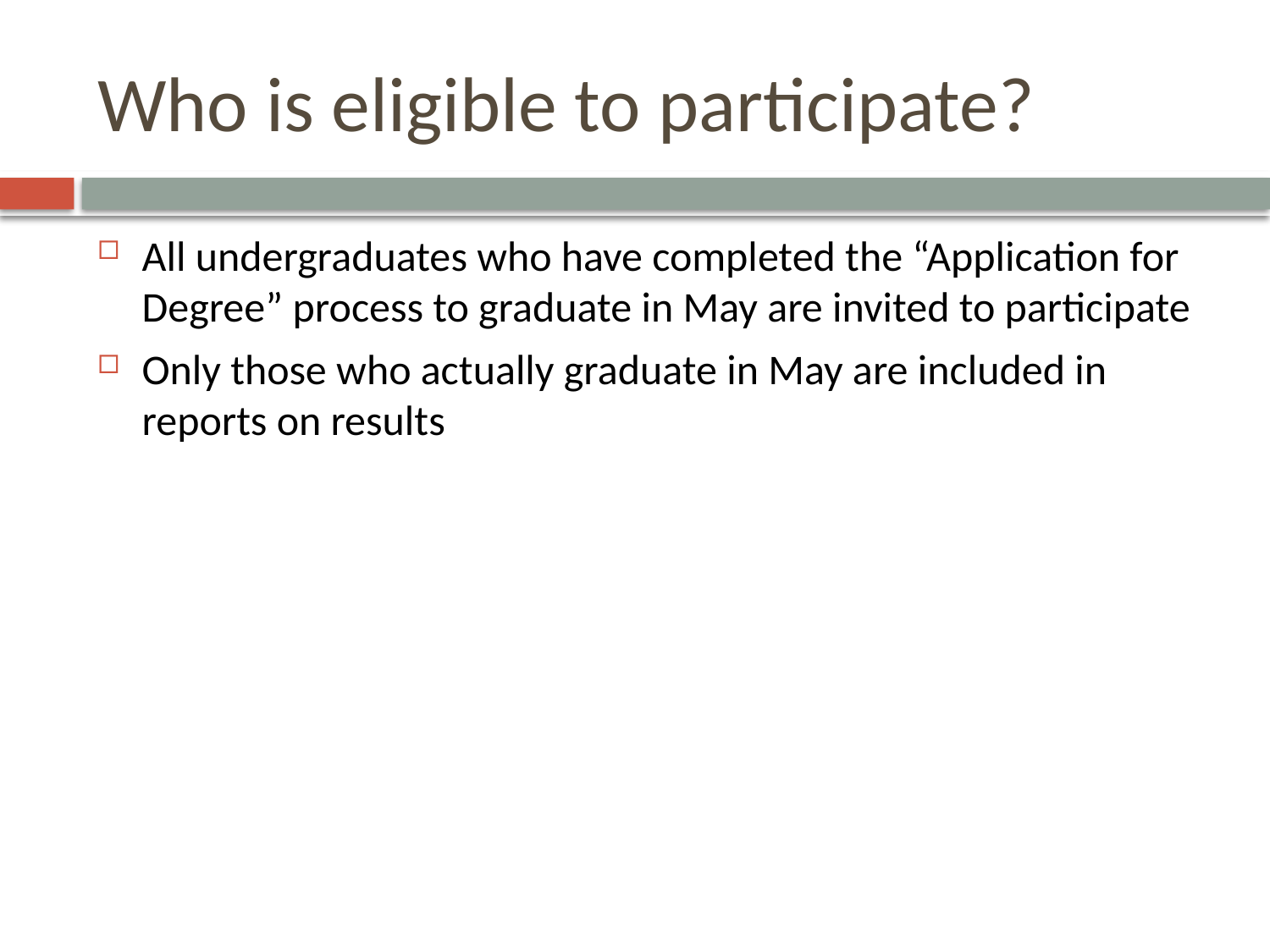

# Who is eligible to participate?
All undergraduates who have completed the “Application for Degree” process to graduate in May are invited to participate
Only those who actually graduate in May are included in reports on results